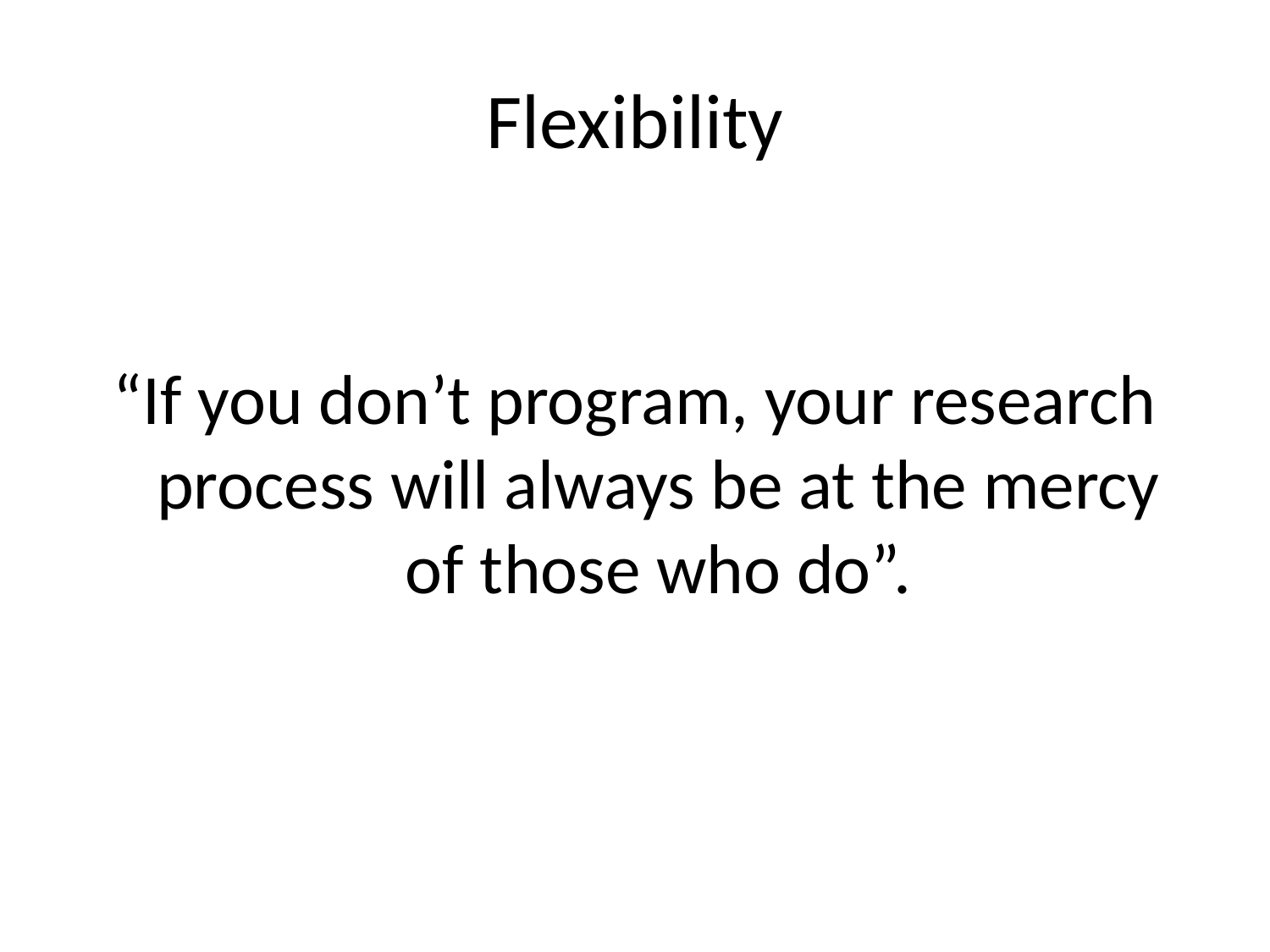

# Flexibility
“If you don’t program, your research process will always be at the mercy of those who do”.